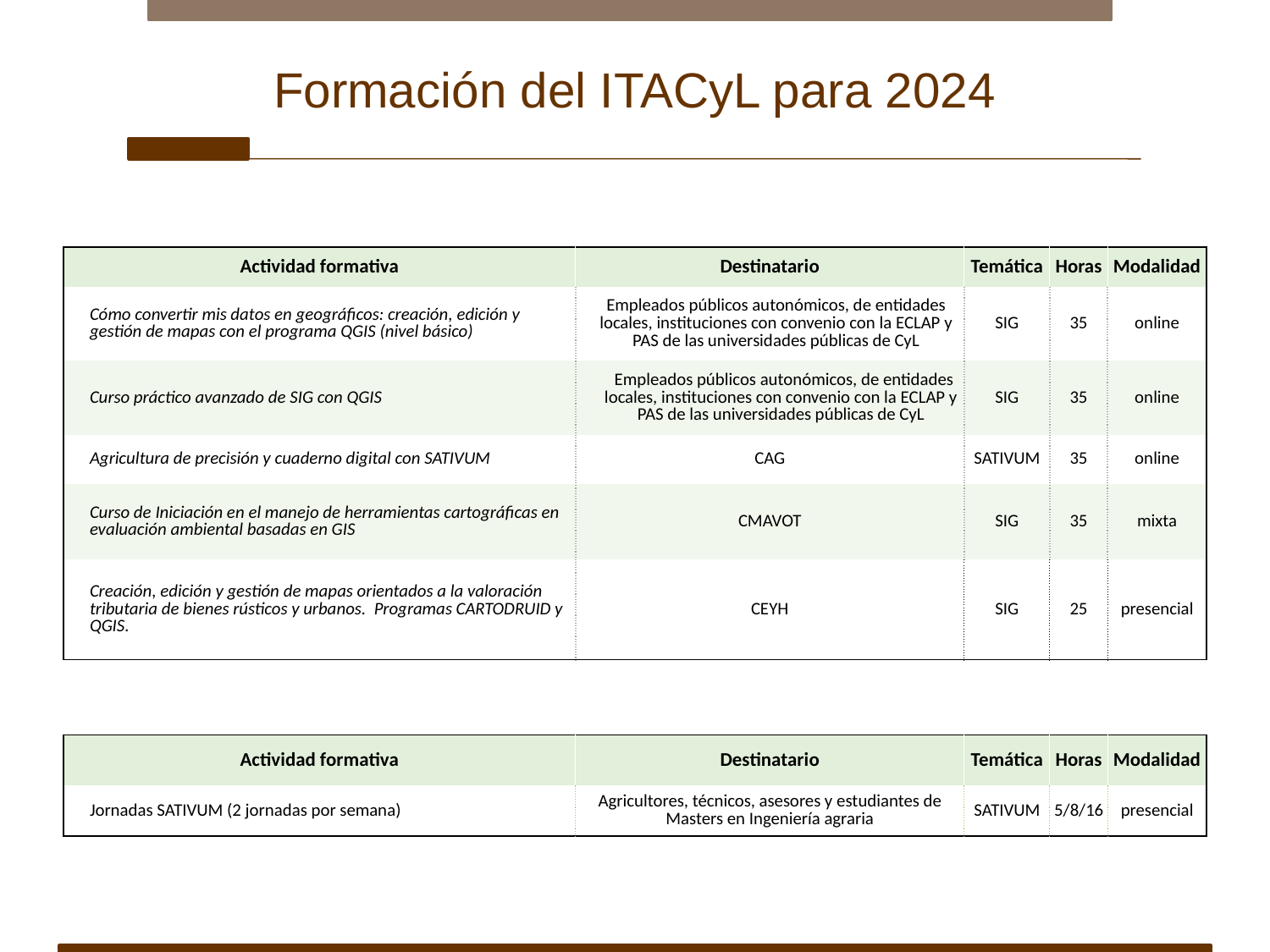

# Formación del ITACyL para 2024
| Actividad formativa | Destinatario | Temática | Horas | Modalidad |
| --- | --- | --- | --- | --- |
| Cómo convertir mis datos en geográficos: creación, edición y gestión de mapas con el programa QGIS (nivel básico) | Empleados públicos autonómicos, de entidades locales, instituciones con convenio con la ECLAP y PAS de las universidades públicas de CyL | SIG | 35 | online |
| Curso práctico avanzado de SIG con QGIS | Empleados públicos autonómicos, de entidades locales, instituciones con convenio con la ECLAP y PAS de las universidades públicas de CyL | SIG | 35 | online |
| Agricultura de precisión y cuaderno digital con SATIVUM | CAG | SATIVUM | 35 | online |
| Curso de Iniciación en el manejo de herramientas cartográficas en evaluación ambiental basadas en GIS | CMAVOT | SIG | 35 | mixta |
| Creación, edición y gestión de mapas orientados a la valoración tributaria de bienes rústicos y urbanos. Programas CARTODRUID y QGIS. | CEYH | SIG | 25 | presencial |
|  |  |  |  |  |
|  |  |  |  |  |
|  |  |  |  |  |
| Actividad formativa | Destinatario | Temática | Horas | Modalidad |
| Jornadas SATIVUM (2 jornadas por semana) | Agricultores, técnicos, asesores y estudiantes de Masters en Ingeniería agraria | SATIVUM | 5/8/16 | presencial |